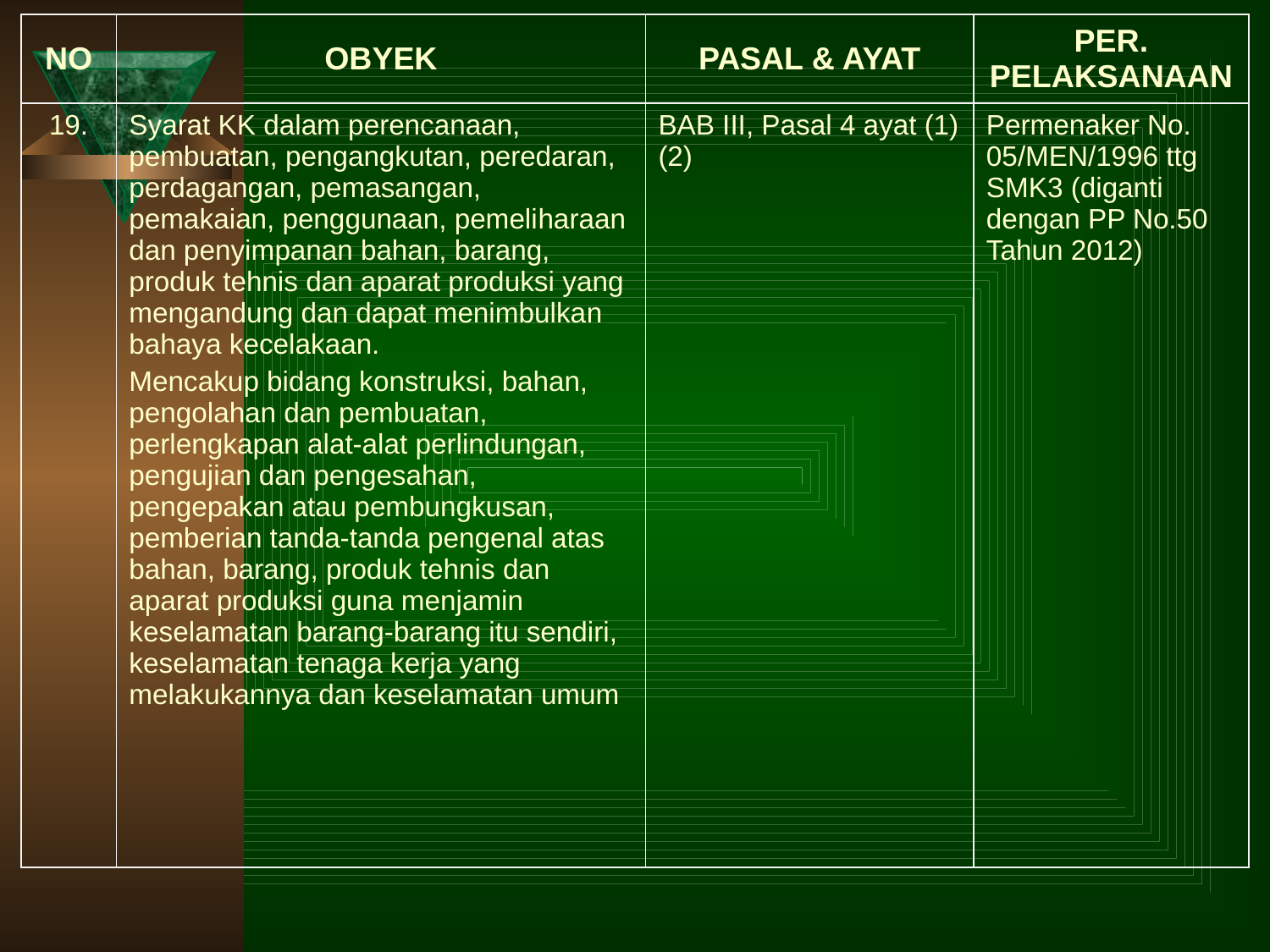

| NO | OBYEK | PASAL & AYAT | PER. PELAKSANAAN |
| --- | --- | --- | --- |
| 19. | Syarat KK dalam perencanaan, pembuatan, pengangkutan, peredaran, perdagangan, pemasangan, pemakaian, penggunaan, pemeliharaan dan penyimpanan bahan, barang, produk tehnis dan aparat produksi yang mengandung dan dapat menimbulkan bahaya kecelakaan. Mencakup bidang konstruksi, bahan, pengolahan dan pembuatan, perlengkapan alat-alat perlindungan, pengujian dan pengesahan, pengepakan atau pembungkusan, pemberian tanda-tanda pengenal atas bahan, barang, produk tehnis dan aparat produksi guna menjamin keselamatan barang-barang itu sendiri, keselamatan tenaga kerja yang melakukannya dan keselamatan umum | BAB III, Pasal 4 ayat (1) (2) | Permenaker No. 05/MEN/1996 ttg SMK3 (diganti dengan PP No.50 Tahun 2012) |